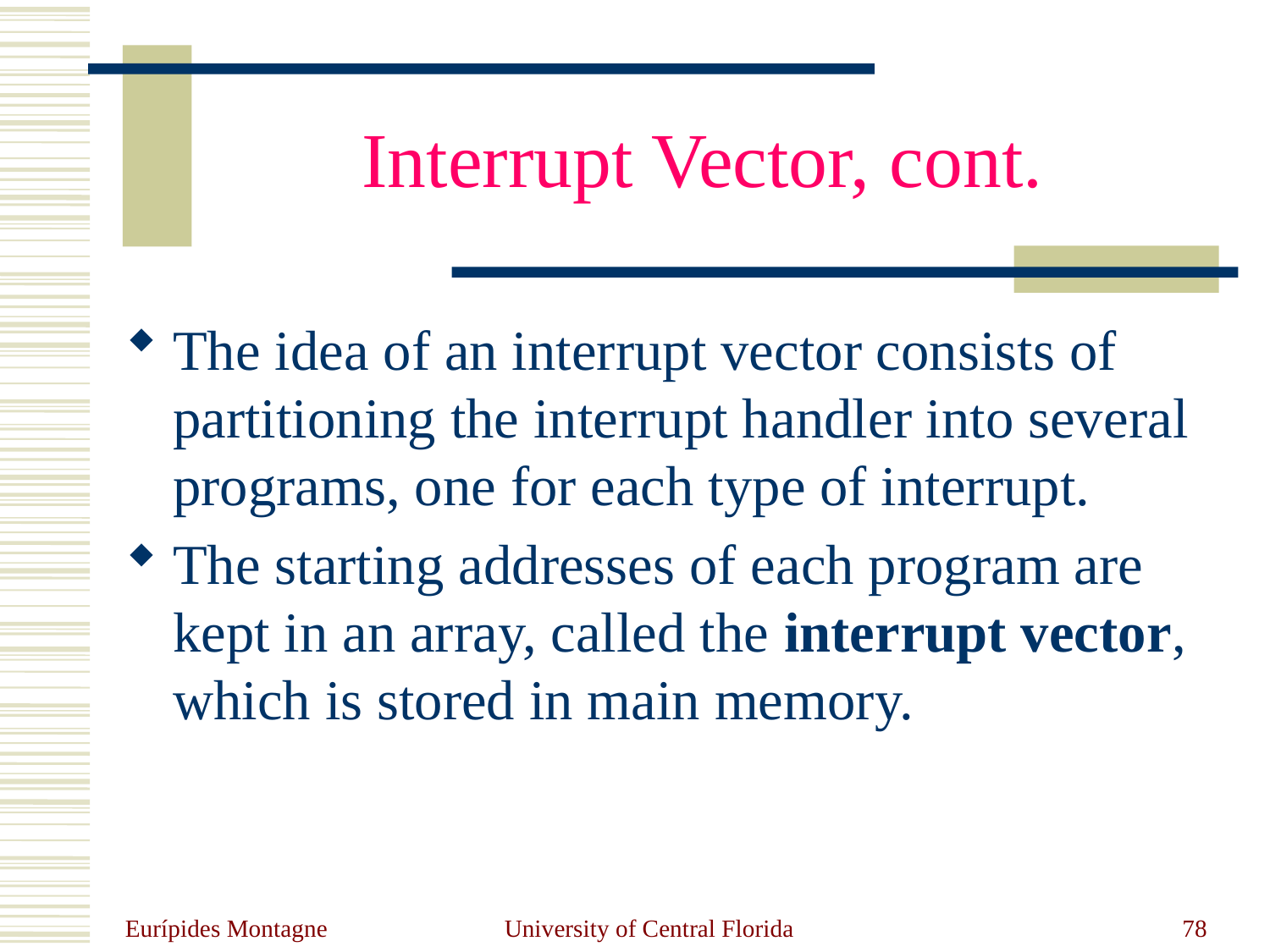

# Interrupt Vector, cont.
The idea of an interrupt vector consists of partitioning the interrupt handler into several programs, one for each type of interrupt.
The starting addresses of each program are kept in an array, called the interrupt vector, which is stored in main memory.
Eurípides Montagne
University of Central Florida
78